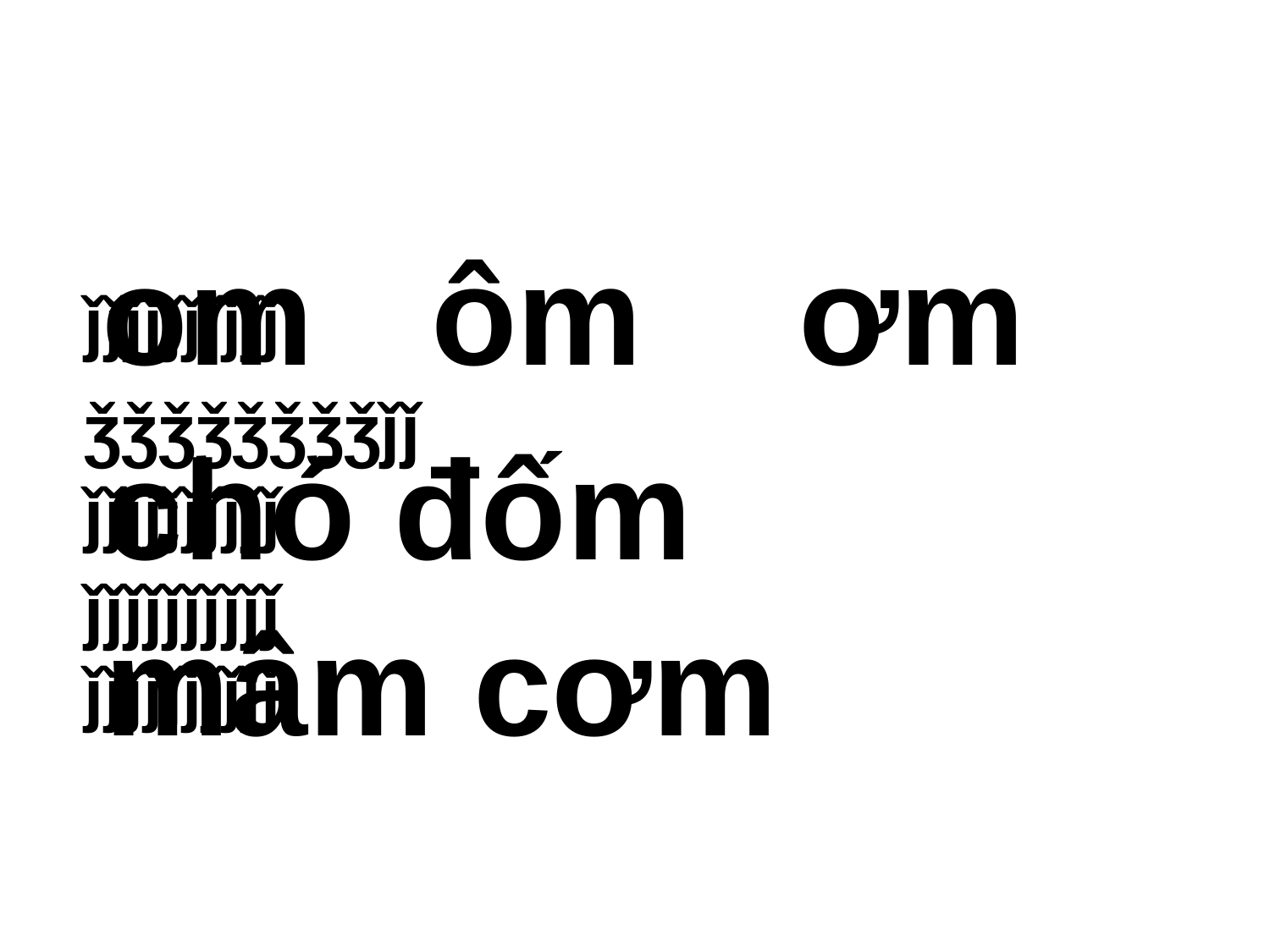

om   ôm    ơm
ǰǰǰǰǰǰǰǰǰǰ
ǯǯǯǯǯǯǯǯǰǰ
chó đốm
ǰǰǰǰǰǰǰǰǰǰ
ǰǰǰǰǰǰǰǰǰǰ
mâm cơm
ǰǰǰǰǰǰǰǰǰǰ